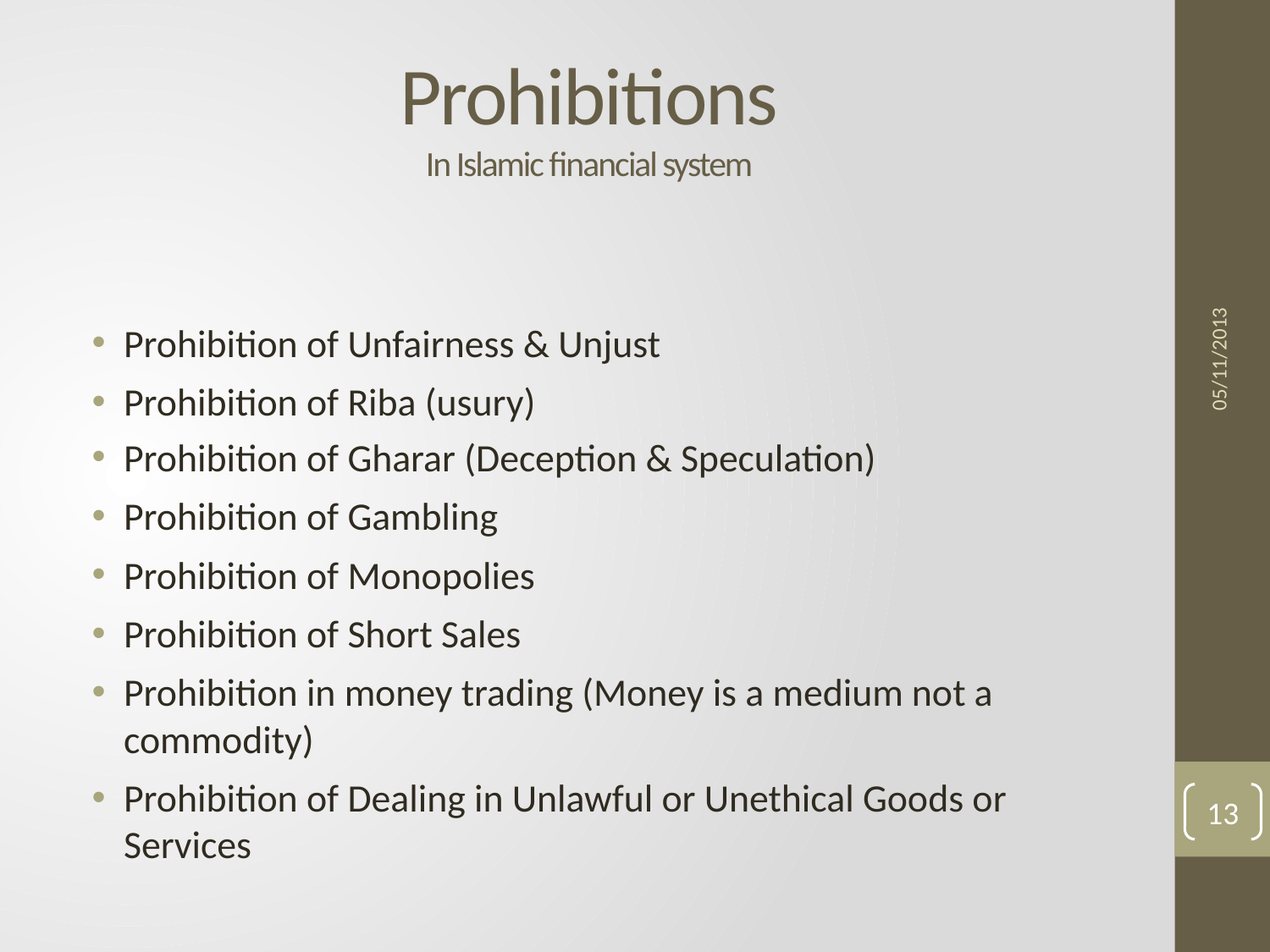

# Prohibitions In Islamic financial system

Prohibition of Unfairness & Unjust
Prohibition of Riba (usury)
Prohibition of Gharar (Deception & Speculation)
Prohibition of Gambling
Prohibition of Monopolies
Prohibition of Short Sales
Prohibition in money trading (Money is a medium not a commodity)
Prohibition of Dealing in Unlawful or Unethical Goods or Services

05/11/2013
13